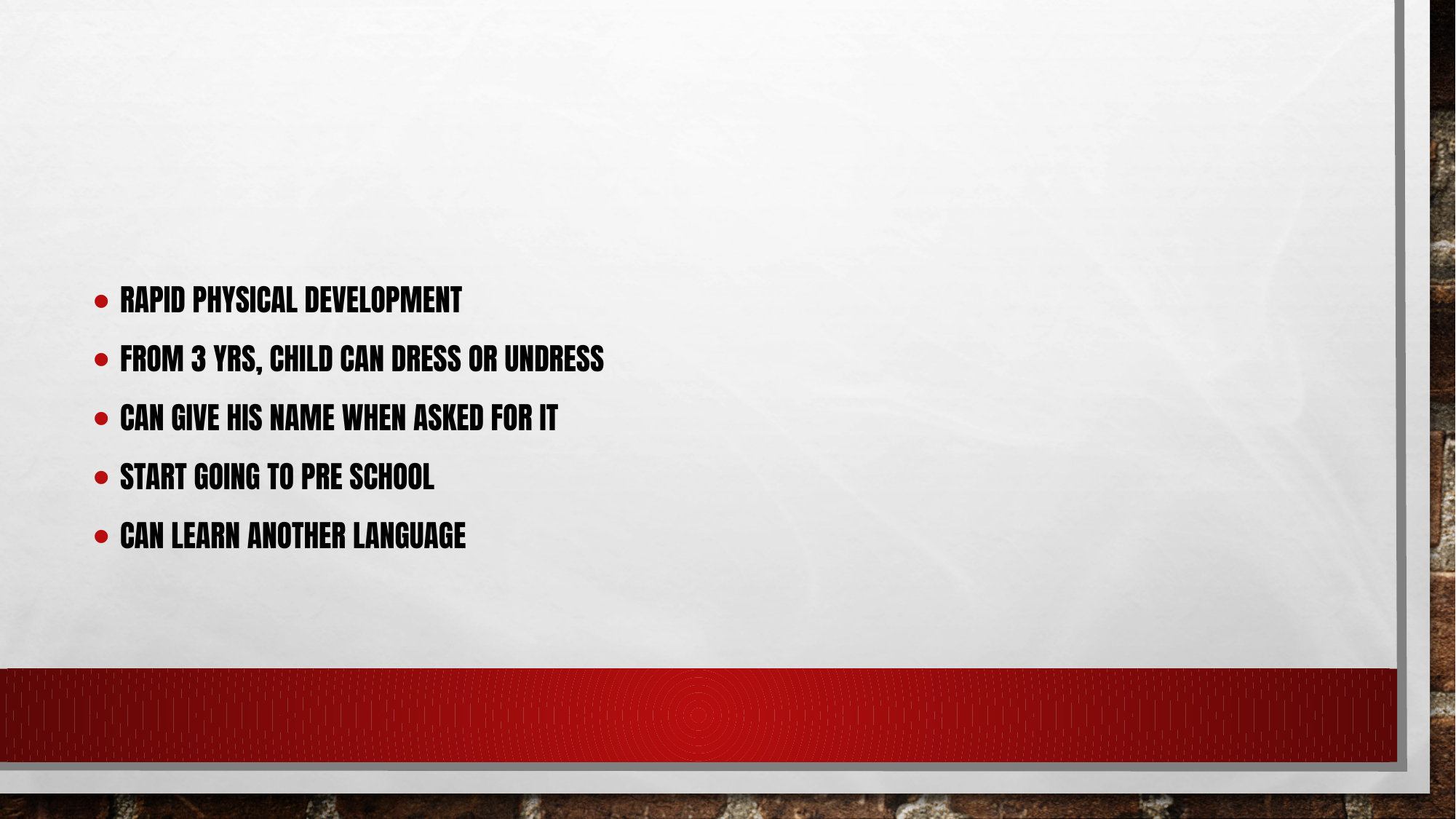

#
Rapid physical development
From 3 yrs, child can dress or undress
Can give his name when asked for it
Start going to pre school
Can learn another language